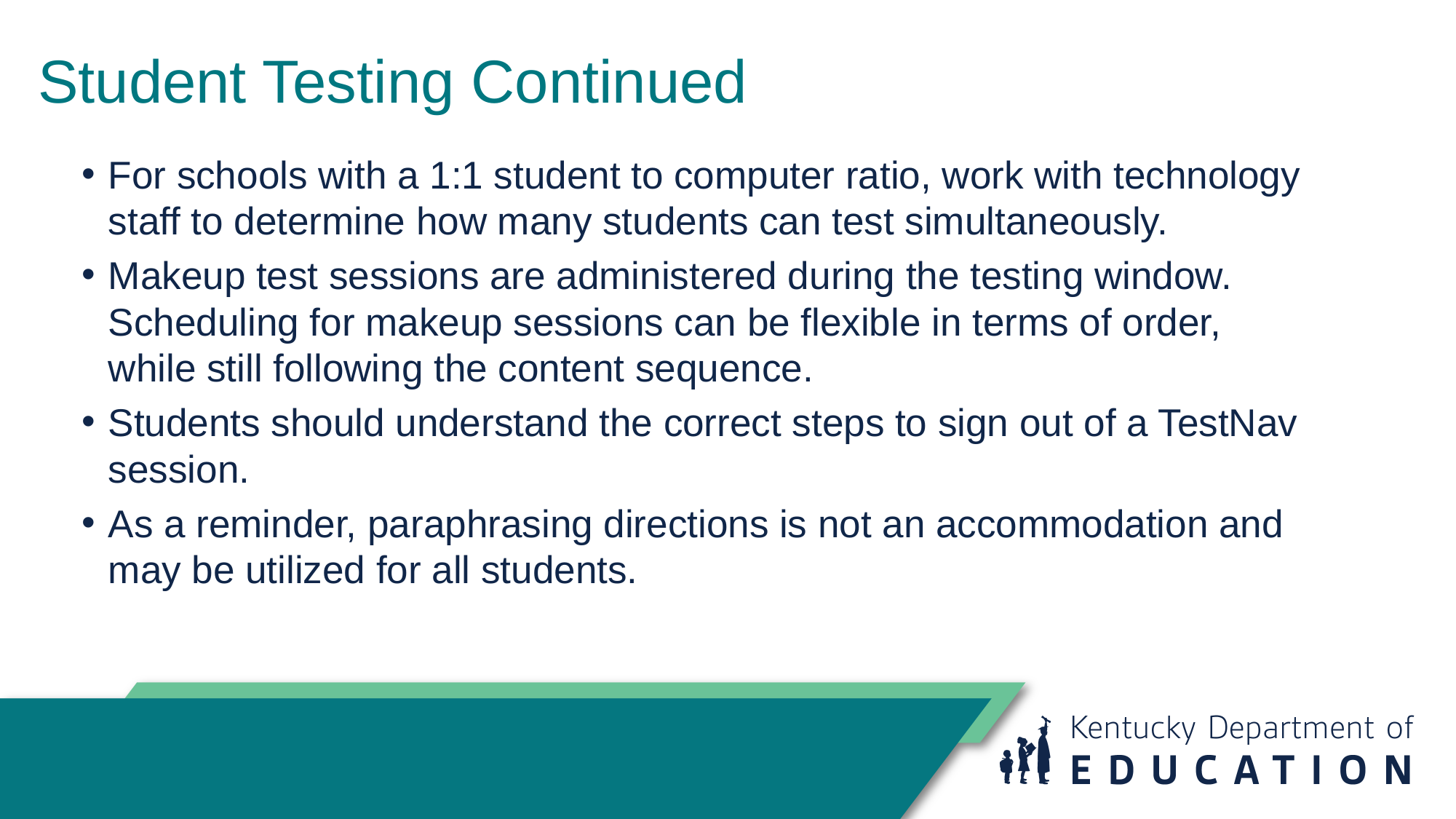

# Student Testing Continued
For schools with a 1:1 student to computer ratio, work with technology staff to determine how many students can test simultaneously.
Makeup test sessions are administered during the testing window. Scheduling for makeup sessions can be flexible in terms of order, while still following the content sequence.
Students should understand the correct steps to sign out of a TestNav session.
As a reminder, paraphrasing directions is not an accommodation and may be utilized for all students.